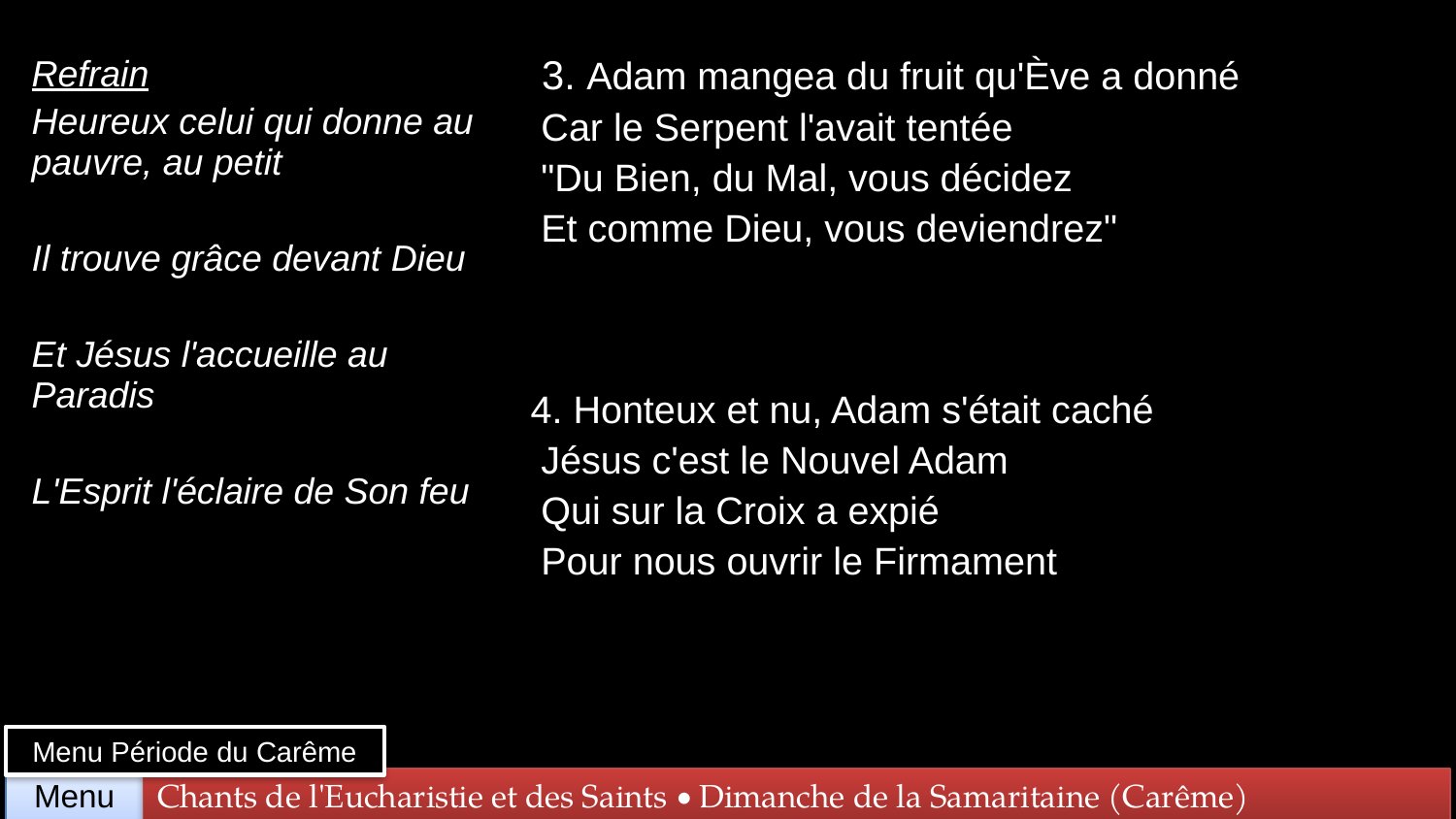

| Refrain Heureux celui qui donne au pauvre, au petit Il trouve grâce devant Dieu Et Jésus l'accueille au Paradis L'Esprit l'éclaire de Son feu | 3. Adam mangea du fruit qu'Ève a donné Car le Serpent l'avait tentée "Du Bien, du Mal, vous décidez Et comme Dieu, vous deviendrez" |
| --- | --- |
|  | 4. Honteux et nu, Adam s'était caché Jésus c'est le Nouvel Adam Qui sur la Croix a expié Pour nous ouvrir le Firmament |

Menu Période du Carême
Chants de l'Eucharistie et des Saints • Dimanche de la Samaritaine (Carême)
Menu